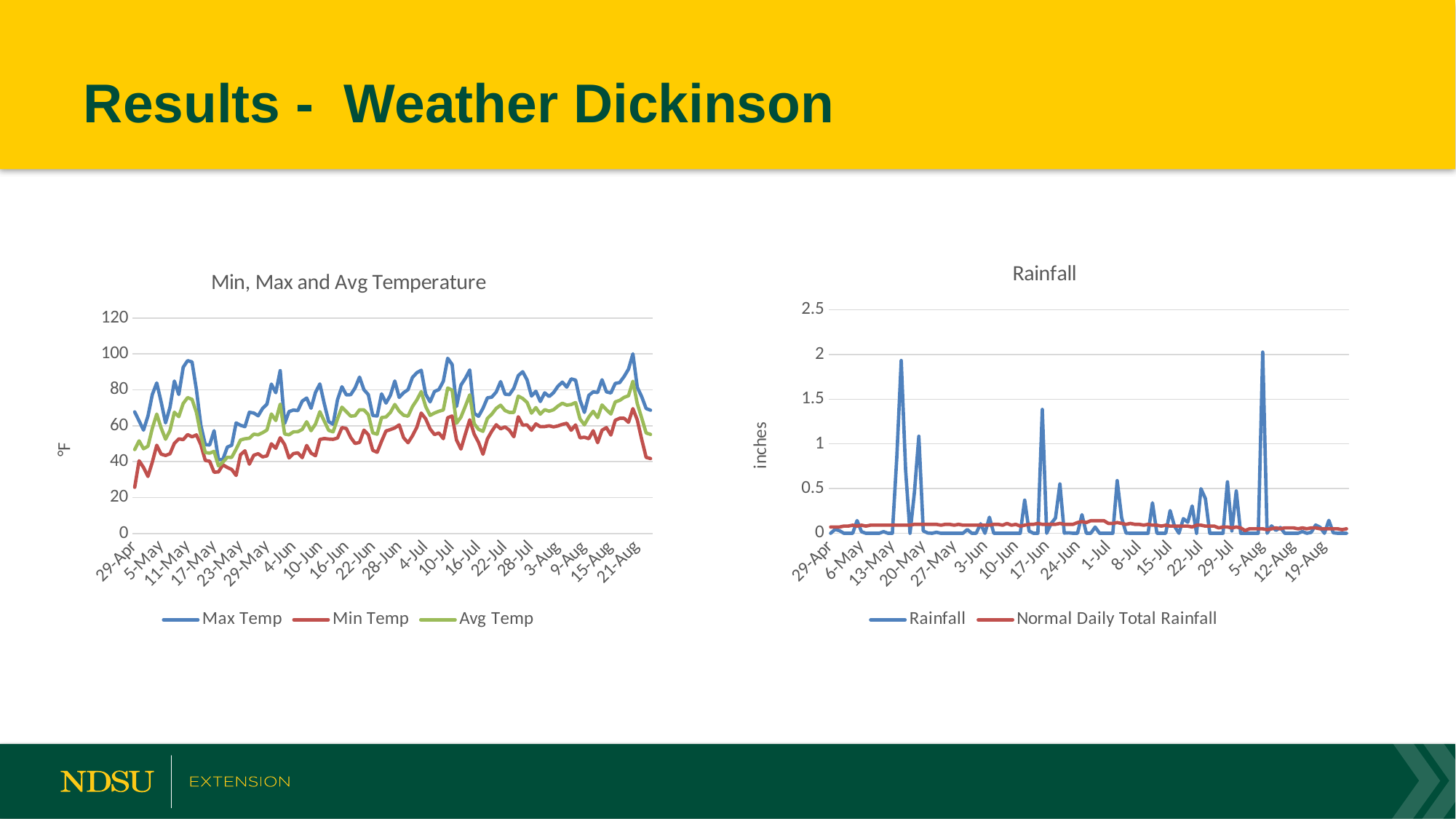

# Results -  Weather Dickinson

### Chart: Rainfall

| Category | Rainfall | Normal Daily Total Rainfall |
|---|---|---|
| 45776 | 0.0 | 0.07 |
| 45777 | 0.043 | 0.07 |
| 45778 | 0.029 | 0.07 |
| 45779 | 0.0 | 0.08 |
| 45780 | 0.0 | 0.08 |
| 45781 | 0.0 | 0.09 |
| 45782 | 0.142 | 0.08 |
| 45783 | 0.017 | 0.09 |
| 45784 | 0.0 | 0.08 |
| 45785 | 0.0 | 0.09 |
| 45786 | 0.0 | 0.09 |
| 45787 | 0.0 | 0.09 |
| 45788 | 0.018 | 0.09 |
| 45789 | 0.0 | 0.09 |
| 45790 | 0.0 | 0.09 |
| 45791 | 0.847 | 0.09 |
| 45792 | 1.932 | 0.09 |
| 45793 | 0.708 | 0.09 |
| 45794 | 0.0 | 0.09 |
| 45795 | 0.456 | 0.1 |
| 45796 | 1.085 | 0.1 |
| 45797 | 0.026 | 0.1 |
| 45798 | 0.003 | 0.1 |
| 45799 | 0.0 | 0.1 |
| 45800 | 0.011 | 0.1 |
| 45801 | 0.0 | 0.09 |
| 45802 | 0.0 | 0.1 |
| 45803 | 0.0 | 0.1 |
| 45804 | 0.0 | 0.09 |
| 45805 | 0.0 | 0.1 |
| 45806 | 0.0 | 0.09 |
| 45807 | 0.041 | 0.09 |
| 45808 | 0.0 | 0.09 |
| 45809 | 0.0 | 0.09 |
| 45810 | 0.106 | 0.09 |
| 45811 | 0.0 | 0.09 |
| 45812 | 0.179 | 0.09 |
| 45813 | 0.0 | 0.1 |
| 45814 | 0.0 | 0.1 |
| 45815 | 0.0 | 0.09 |
| 45816 | 0.0 | 0.11 |
| 45817 | 0.0 | 0.09 |
| 45818 | 0.0 | 0.1 |
| 45819 | 0.0 | 0.08 |
| 45820 | 0.37 | 0.09 |
| 45821 | 0.025 | 0.1 |
| 45822 | 0.0 | 0.1 |
| 45823 | 0.0 | 0.11 |
| 45824 | 1.385 | 0.1 |
| 45825 | 0.0 | 0.1 |
| 45826 | 0.108 | 0.1 |
| 45827 | 0.17 | 0.1 |
| 45828 | 0.551 | 0.11 |
| 45829 | 0.002 | 0.1 |
| 45830 | 0.005 | 0.1 |
| 45831 | 0.0 | 0.1 |
| 45832 | 0.0 | 0.12 |
| 45833 | 0.208 | 0.13 |
| 45834 | 0.0 | 0.12 |
| 45835 | 0.0 | 0.14 |
| 45836 | 0.069 | 0.14 |
| 45837 | 0.0 | 0.14 |
| 45838 | 0.0 | 0.14 |
| 45839 | 0.0 | 0.11 |
| 45840 | 0.0 | 0.11 |
| 45841 | 0.588 | 0.12 |
| 45842 | 0.174 | 0.11 |
| 45843 | 0.002 | 0.1 |
| 45844 | 0.0 | 0.11 |
| 45845 | 0.0 | 0.1 |
| 45846 | 0.0 | 0.1 |
| 45847 | 0.0 | 0.09 |
| 45848 | 0.0 | 0.1 |
| 45849 | 0.34 | 0.09 |
| 45850 | 0.0 | 0.09 |
| 45851 | 0.0 | 0.08 |
| 45852 | 0.0 | 0.09 |
| 45853 | 0.253 | 0.08 |
| 45854 | 0.078 | 0.08 |
| 45855 | 0.0 | 0.08 |
| 45856 | 0.163 | 0.08 |
| 45857 | 0.123 | 0.08 |
| 45858 | 0.305 | 0.07 |
| 45859 | 0.0 | 0.09 |
| 45860 | 0.498 | 0.09 |
| 45861 | 0.387 | 0.08 |
| 45862 | 0.0 | 0.08 |
| 45863 | 0.0 | 0.08 |
| 45864 | 0.0 | 0.06 |
| 45865 | 0.0 | 0.07 |
| 45866 | 0.575 | 0.07 |
| 45867 | 0.026 | 0.06 |
| 45868 | 0.473 | 0.07 |
| 45869 | 0.0 | 0.06 |
| 45870 | 0.0 | 0.03 |
| 45871 | 0.0 | 0.05 |
| 45872 | 0.0 | 0.05 |
| 45873 | 0.0 | 0.05 |
| 45874 | 2.026 | 0.05 |
| 45875 | 0.0 | 0.04 |
| 45876 | 0.082 | 0.05 |
| 45877 | 0.032 | 0.06 |
| 45878 | 0.064 | 0.05 |
| 45879 | 0.0 | 0.06 |
| 45880 | 0.0 | 0.06 |
| 45881 | 0.0 | 0.06 |
| 45882 | 0.0 | 0.05 |
| 45883 | 0.019 | 0.06 |
| 45884 | 0.0 | 0.05 |
| 45885 | 0.01 | 0.06 |
| 45886 | 0.092 | 0.06 |
| 45887 | 0.067 | 0.05 |
| 45888 | 0.0 | 0.05 |
| 45889 | 0.144 | 0.05 |
| 45890 | 0.005 | 0.05 |
| 45891 | 0.0 | 0.05 |
| 45892 | 0.0 | 0.04 |
| 45893 | 0.0 | 0.05 |

### Chart: Min, Max and Avg Temperature

| Category | Max Temp | Min Temp | Avg Temp |
|---|---|---|---|
| 45776 | 67.748 | 25.711 | 46.73 |
| 45777 | 62.726 | 40.51 | 51.618 |
| 45778 | 57.596 | 36.757 | 47.177 |
| 45779 | 65.408 | 31.753 | 48.581 |
| 45780 | 77.432 | 39.765 | 58.599 |
| 45781 | 83.858 | 49.154 | 66.506 |
| 45782 | 73.328 | 44.199 | 58.764 |
| 45783 | 61.628 | 43.446 | 52.537 |
| 45784 | 70.34 | 44.409 | 57.375 |
| 45785 | 84.938 | 50.198 | 67.568 |
| 45786 | 77.45 | 52.718 | 65.084 |
| 45787 | 92.624 | 52.286 | 72.455 |
| 45788 | 96.296 | 55.112 | 75.704 |
| 45789 | 95.594 | 53.834 | 74.714 |
| 45790 | 80.132 | 54.914 | 67.523 |
| 45791 | 60.278 | 49.46 | 54.869 |
| 45792 | 49.46 | 40.701 | 45.081 |
| 45793 | 49.262 | 40.215 | 44.739 |
| 45794 | 57.254 | 34.135 | 45.695 |
| 45795 | 41.065 | 34.281 | 37.673 |
| 45796 | 41.221 | 38.241 | 39.731 |
| 45797 | 48.128 | 36.761 | 42.445 |
| 45798 | 49.118 | 35.645 | 42.382 |
| 45799 | 61.61 | 32.299 | 46.955 |
| 45800 | 60.296 | 43.862 | 52.079 |
| 45801 | 59.522 | 46.022 | 52.772 |
| 45802 | 67.532 | 38.593 | 53.063 |
| 45803 | 67.118 | 43.552 | 55.335 |
| 45804 | 65.552 | 44.44 | 54.996 |
| 45805 | 69.674 | 42.661 | 56.168 |
| 45806 | 72.086 | 43.2 | 57.643 |
| 45807 | 83.246 | 49.928 | 66.587 |
| 45808 | 78.422 | 47.426 | 62.924 |
| 45809 | 90.734 | 53.348 | 72.041 |
| 45810 | 61.322 | 49.496 | 55.409 |
| 45811 | 67.91 | 42.057 | 54.984 |
| 45812 | 68.792 | 44.465 | 56.629 |
| 45813 | 68.45 | 44.915 | 56.683 |
| 45814 | 73.742 | 42.22 | 57.981 |
| 45815 | 75.47 | 49.028 | 62.249 |
| 45816 | 69.782 | 44.769 | 57.276 |
| 45817 | 78.602 | 43.284 | 60.943 |
| 45818 | 83.3 | 52.376 | 67.838 |
| 45819 | 72.302 | 52.898 | 62.6 |
| 45820 | 62.276 | 52.592 | 57.434 |
| 45821 | 60.854 | 52.448 | 56.651 |
| 45822 | 74.57 | 53.204 | 63.887 |
| 45823 | 81.752 | 58.982 | 70.367 |
| 45824 | 77.216 | 58.496 | 67.856 |
| 45825 | 77.342 | 53.456 | 65.399 |
| 45826 | 81.104 | 50.126 | 65.615 |
| 45827 | 87.116 | 50.756 | 68.936 |
| 45828 | 80.078 | 57.614 | 68.846 |
| 45829 | 77.36 | 55.04 | 66.2 |
| 45830 | 65.714 | 46.353 | 56.034 |
| 45831 | 65.462 | 45.183 | 55.323 |
| 45832 | 77.774 | 51.404 | 64.589 |
| 45833 | 72.68 | 57.092 | 64.886 |
| 45834 | 76.982 | 57.902 | 67.442 |
| 45835 | 84.956 | 58.82 | 71.888 |
| 45836 | 75.812 | 60.494 | 68.153 |
| 45837 | 78.422 | 53.33 | 65.876 |
| 45838 | 80.168 | 50.558 | 65.363 |
| 45839 | 86.918 | 54.392 | 70.655 |
| 45840 | 89.582 | 59.216 | 74.399 |
| 45841 | 90.95 | 67.082 | 79.016 |
| 45842 | 77.63 | 63.896 | 70.763 |
| 45843 | 73.328 | 58.244 | 65.786 |
| 45844 | 79.106 | 55.112 | 67.109 |
| 45845 | 80.204 | 56.012 | 68.108 |
| 45846 | 84.812 | 52.808 | 68.81 |
| 45847 | 97.61 | 64.508 | 81.059 |
| 45848 | 94.154 | 65.462 | 79.808 |
| 45849 | 70.754 | 52.07 | 61.412 |
| 45850 | 82.652 | 47.012 | 64.832 |
| 45851 | 86.468 | 55.418 | 70.943 |
| 45852 | 91.13 | 63.356 | 77.243 |
| 45853 | 66.956 | 55.346 | 61.151 |
| 45854 | 65.3 | 50.738 | 58.019 |
| 45855 | 69.746 | 44.11 | 56.928 |
| 45856 | 75.542 | 52.7 | 64.121 |
| 45857 | 75.974 | 57.002 | 66.488 |
| 45858 | 78.836 | 60.566 | 69.701 |
| 45859 | 84.632 | 58.334 | 71.483 |
| 45860 | 77.612 | 59.378 | 68.495 |
| 45861 | 77.378 | 57.506 | 67.442 |
| 45862 | 80.942 | 53.888 | 67.415 |
| 45863 | 87.962 | 65.048 | 76.505 |
| 45864 | 90.14 | 60.332 | 75.236 |
| 45865 | 85.586 | 60.494 | 73.04 |
| 45866 | 76.568 | 57.542 | 67.055 |
| 45867 | 79.232 | 61.07 | 70.151 |
| 45868 | 73.508 | 59.486 | 66.497 |
| 45869 | 78.368 | 59.576 | 68.972 |
| 45870 | 76.316 | 59.99 | 68.153 |
| 45871 | 78.476 | 59.396 | 68.936 |
| 45872 | 82.022 | 59.936 | 70.979 |
| 45873 | 84.344 | 60.8 | 72.572 |
| 45874 | 81.536 | 61.394 | 71.465 |
| 45875 | 86.126 | 57.524 | 71.825 |
| 45876 | 85.478 | 60.476 | 72.977 |
| 45877 | 74.372 | 53.294 | 63.833 |
| 45878 | 67.478 | 53.636 | 60.557 |
| 45879 | 76.946 | 52.826 | 64.886 |
| 45880 | 78.908 | 57.236 | 68.072 |
| 45881 | 78.548 | 50.594 | 64.571 |
| 45882 | 85.658 | 57.524 | 71.591 |
| 45883 | 78.926 | 58.982 | 68.954 |
| 45884 | 78.296 | 54.86 | 66.578 |
| 45885 | 83.588 | 63.032 | 73.31 |
| 45886 | 84.092 | 64.202 | 74.147 |
| 45887 | 87.458 | 64.202 | 75.83 |
| 45888 | 91.544 | 61.97 | 76.757 |
| 45889 | 100.112 | 69.548 | 84.83 |
| 45890 | 81.428 | 63.266 | 72.347 |
| 45891 | 76.19 | 52.376 | 64.283 |
| 45892 | 69.602 | 42.395 | 55.999 |
| 45893 | 68.702 | 41.729 | 55.216 |